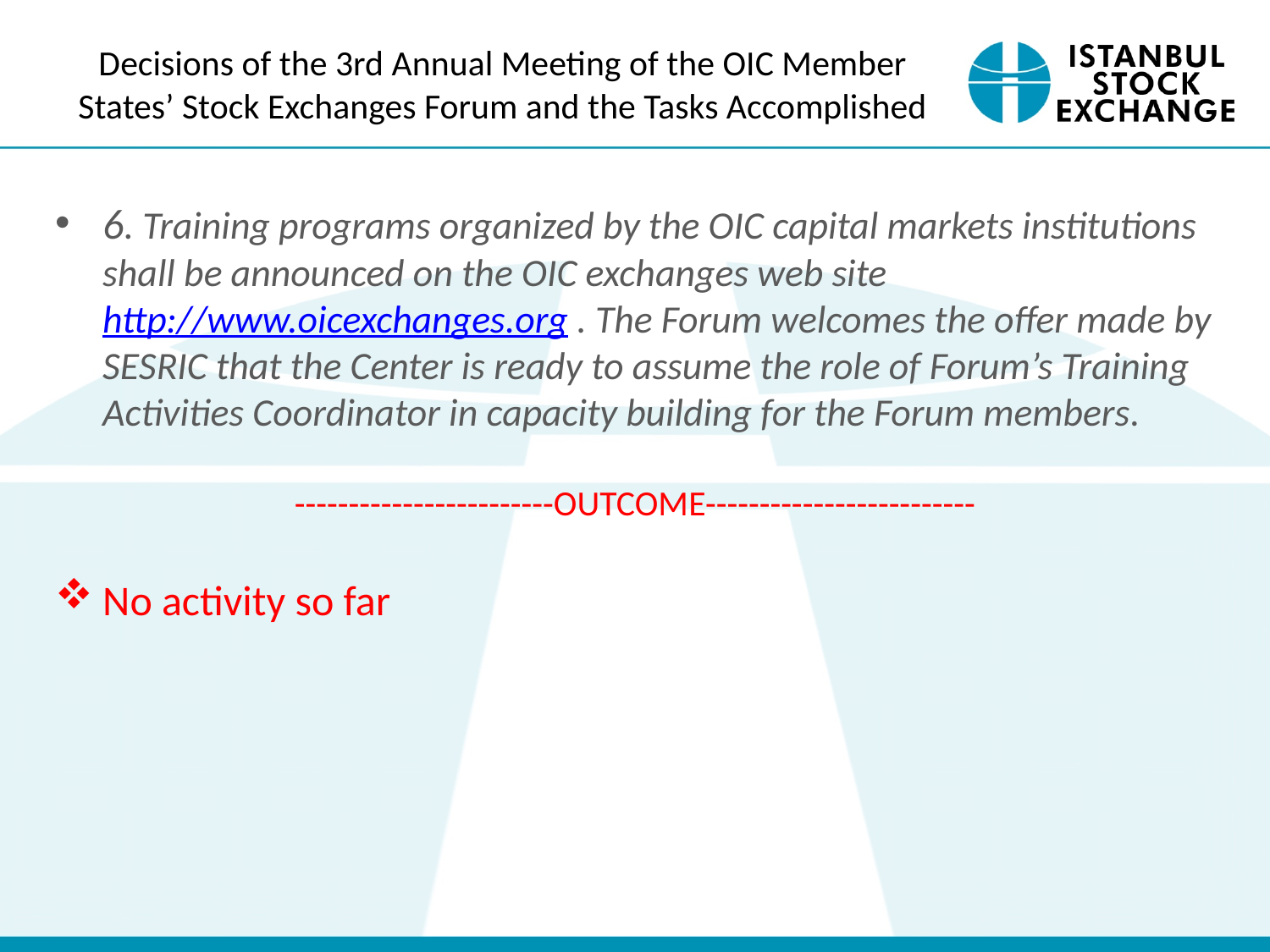

# Decisions of the 3rd Annual Meeting of the OIC Member States’ Stock Exchanges Forum and the Tasks Accomplished
6. Training programs organized by the OIC capital markets institutions shall be announced on the OIC exchanges web site http://www.oicexchanges.org . The Forum welcomes the offer made by SESRIC that the Center is ready to assume the role of Forum’s Training Activities Coordinator in capacity building for the Forum members.

------------------------OUTCOME-------------------------

No activity so far